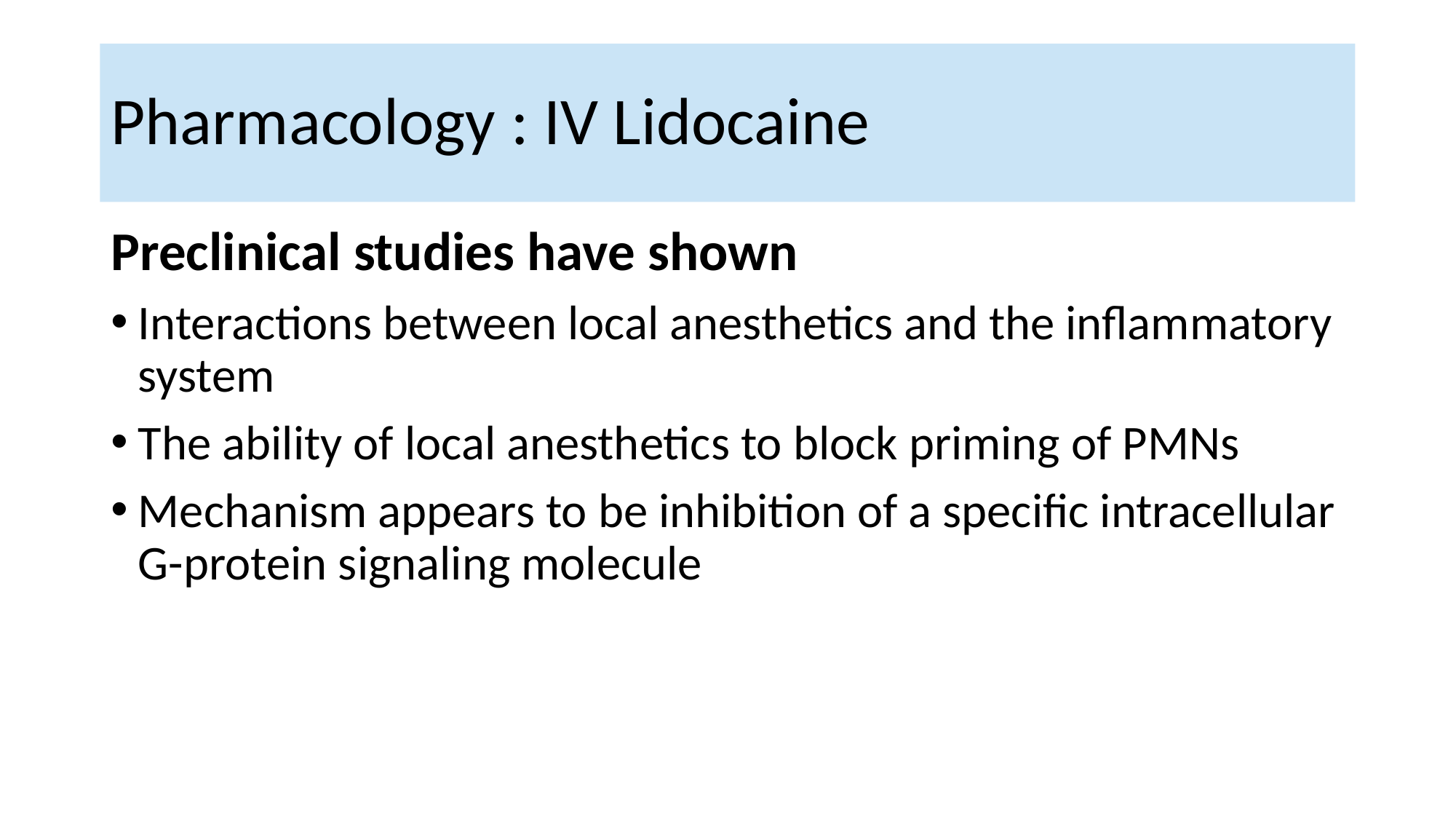

# Pharmacology : IV Lidocaine
Preclinical studies have shown
Interactions between local anesthetics and the inflammatory system
The ability of local anesthetics to block priming of PMNs
Mechanism appears to be inhibition of a specific intracellular G-protein signaling molecule